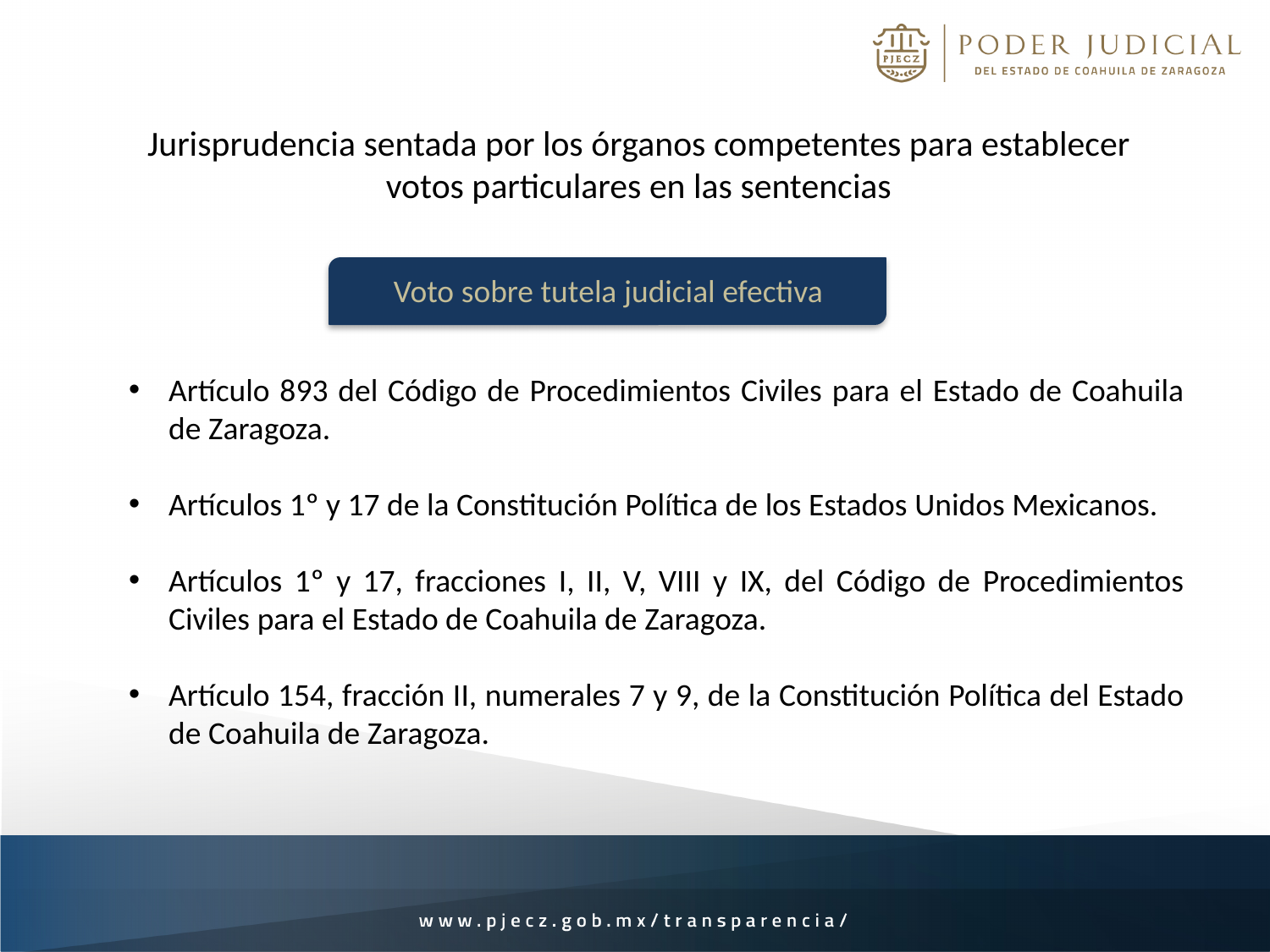

Jurisprudencia sentada por los órganos competentes para establecer
votos particulares en las sentencias

 Voto sobre tutela judicial efectiva
Artículo 893 del Código de Procedimientos Civiles para el Estado de Coahuila de Zaragoza.

Artículos 1º y 17 de la Constitución Política de los Estados Unidos Mexicanos.

Artículos 1º y 17, fracciones I, II, V, VIII y IX, del Código de Procedimientos Civiles para el Estado de Coahuila de Zaragoza.

Artículo 154, fracción II, numerales 7 y 9, de la Constitución Política del Estado de Coahuila de Zaragoza.